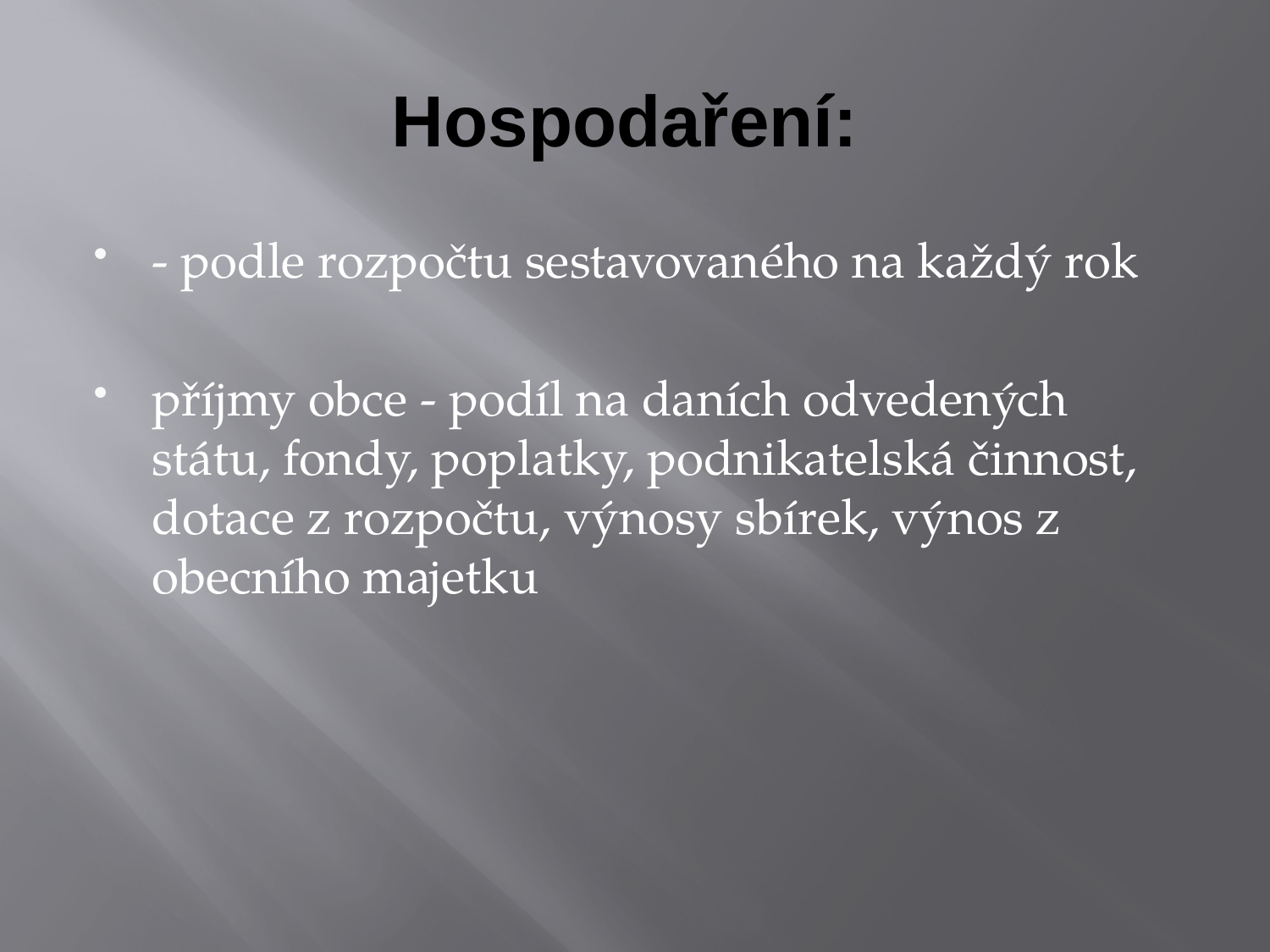

# Hospodaření:
- podle rozpočtu sestavovaného na každý rok

příjmy obce - podíl na daních odvedených státu, fondy, poplatky, podnikatelská činnost, dotace z rozpočtu, výnosy sbírek, výnos z obecního majetku